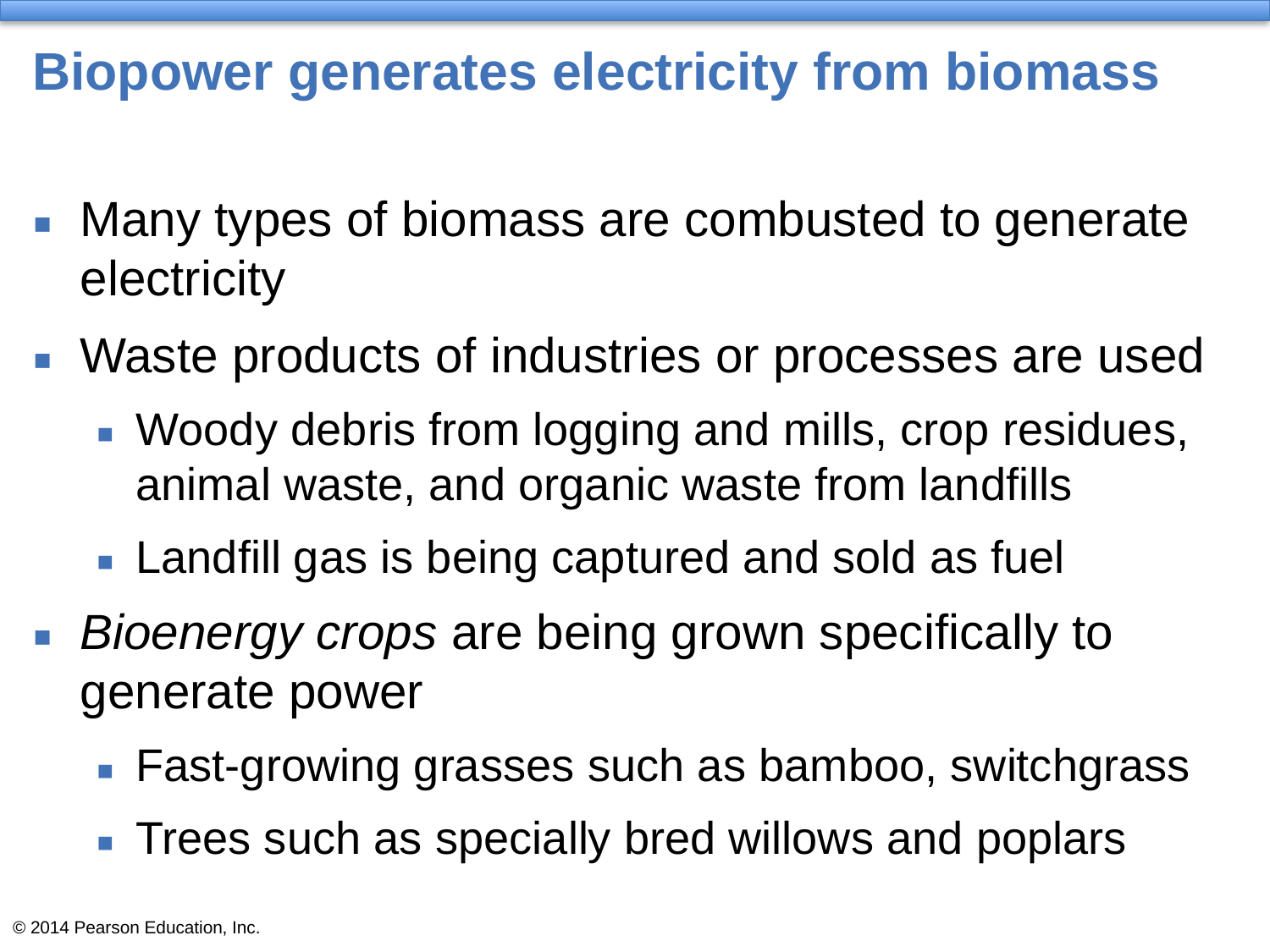

# Biopower generates electricity from biomass
Many types of biomass are combusted to generate electricity
Waste products of industries or processes are used
Woody debris from logging and mills, crop residues, animal waste, and organic waste from landfills
Landfill gas is being captured and sold as fuel
Bioenergy crops are being grown specifically to generate power
Fast-growing grasses such as bamboo, switchgrass
Trees such as specially bred willows and poplars